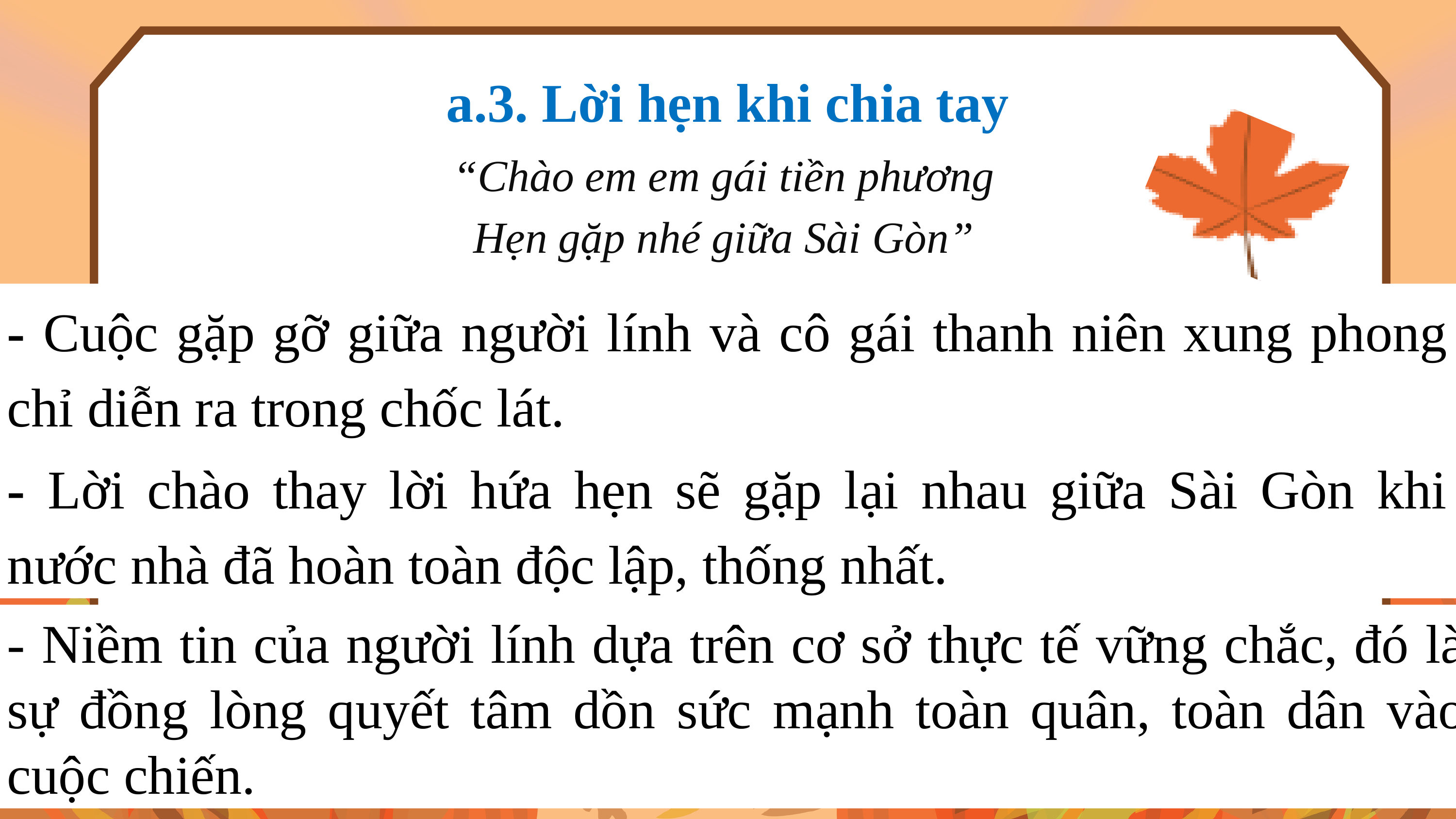

a.3. Lời hẹn khi chia tay

“Chào em em gái tiền phương
Hẹn gặp nhé giữa Sài Gòn”
- Cuộc gặp gỡ giữa người lính và cô gái thanh niên xung phong chỉ diễn ra trong chốc lát.
- Lời chào thay lời hứa hẹn sẽ gặp lại nhau giữa Sài Gòn khi nước nhà đã hoàn toàn độc lập, thống nhất.
- Niềm tin của người lính dựa trên cơ sở thực tế vững chắc, đó là sự đồng lòng quyết tâm dồn sức mạnh toàn quân, toàn dân vào cuộc chiến.